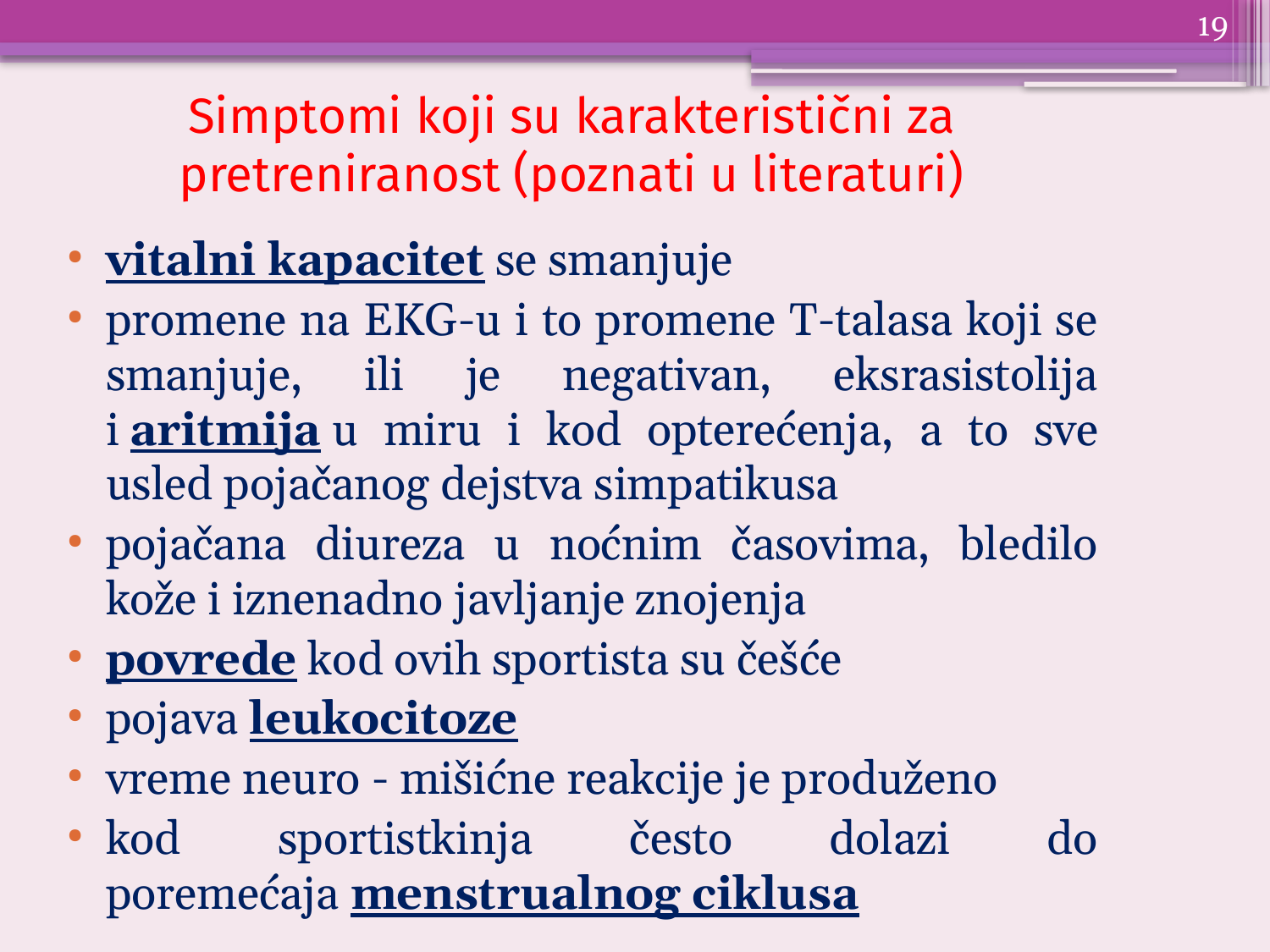

19
# Simptomi koji su karakteristični za pretreniranost (poznati u literaturi)
vitalni kapacitet se smanjuje
promene na EKG-u i to promene T-talasa koji se smanjuje, ili je negativan, eksrasistolija i aritmija u miru i kod opterećenja, a to sve usled pojačanog dejstva simpatikusa
pojačana diureza u noćnim časovima, bledilo kože i iznenadno javljanje znojenja
povrede kod ovih sportista su češće
pojava leukocitoze
vreme neuro - mišićne reakcije je produženo
kod sportistkinja često dolazi do poremećaja menstrualnog ciklusa